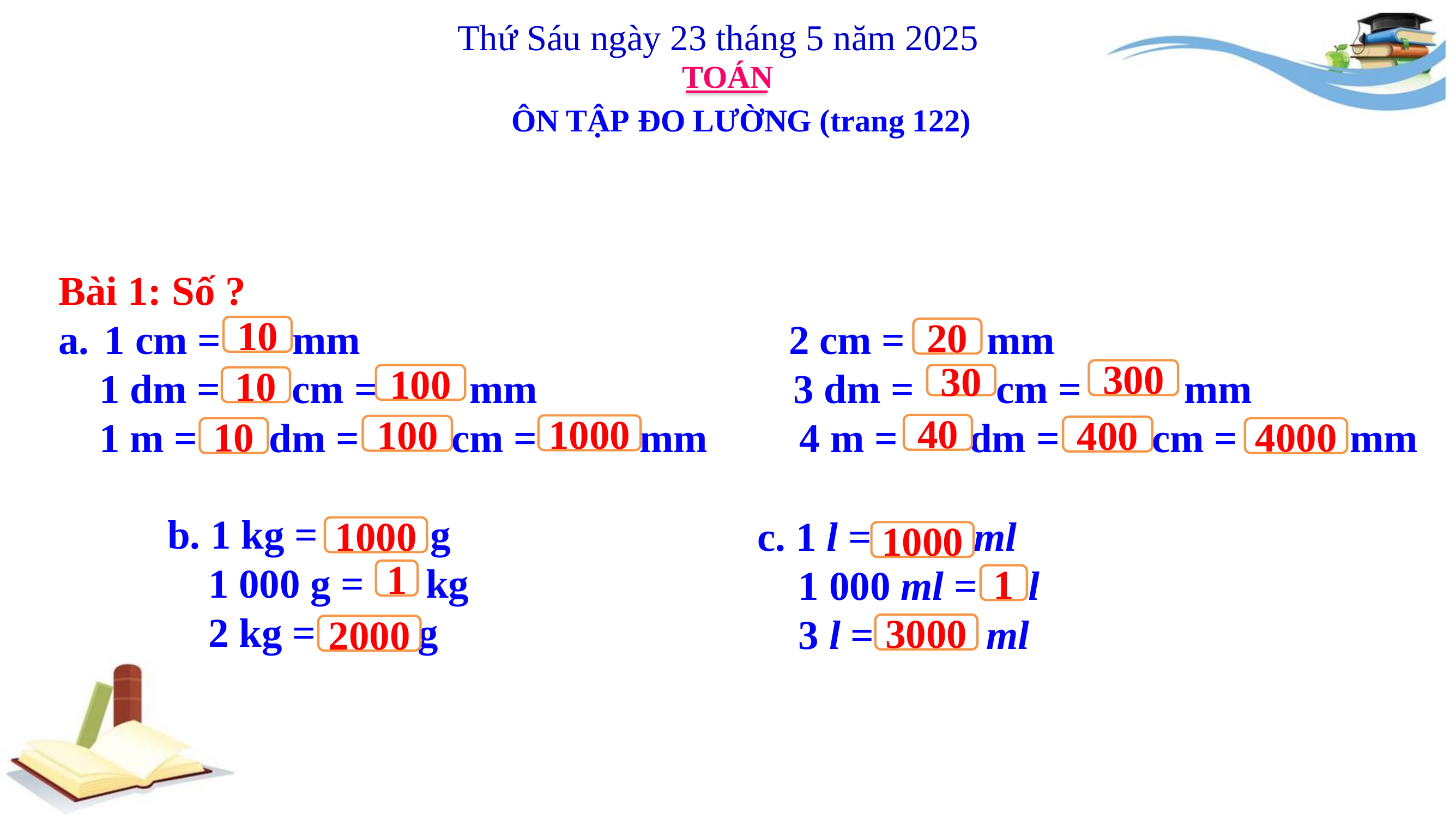

Thứ Sáu ngày 23 tháng 5 năm 2025
TOÁN
 ÔN TẬP ĐO LƯỜNG (trang 122)
Bài 1: Số ?
1 cm =       mm                                          2 cm =        mm
    1 dm =       cm =         mm                         3 dm =        cm =          mm
    1 m =       dm =         cm =          mm         4 m =       dm =         cm =           mm

10
20
300
100
30
10
40
1000
100
400
4000
10
b. 1 kg =           g
    1 000 g =      kg
    2 kg =          g

c. 1 l =          ml
    1 000 ml =     l
    3 l =           ml

1000
1000
1
1
3000
2000